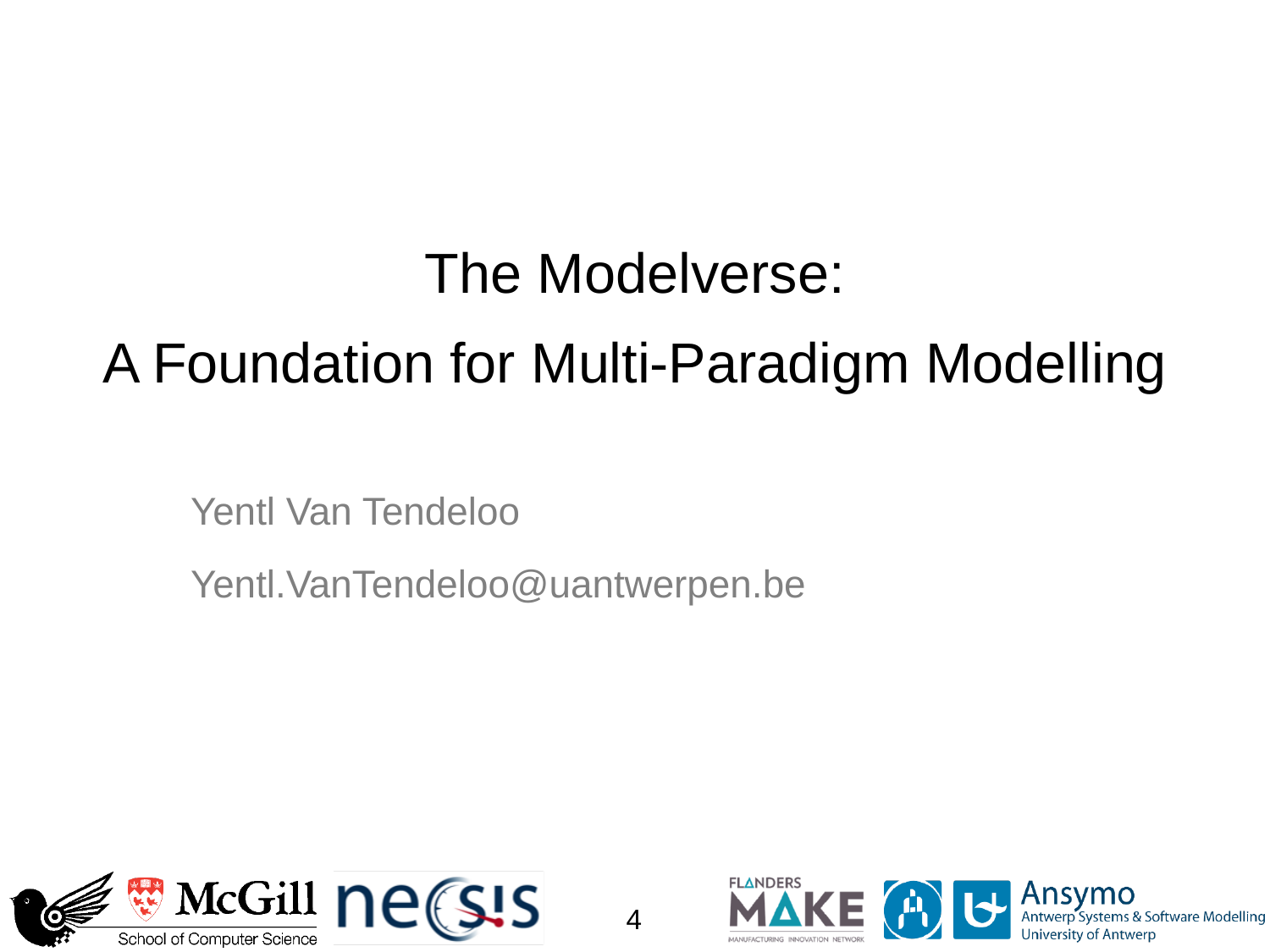

# The Modelverse: A Foundation for Multi-Paradigm Modelling
Yentl Van Tendeloo
Yentl.VanTendeloo@uantwerpen.be